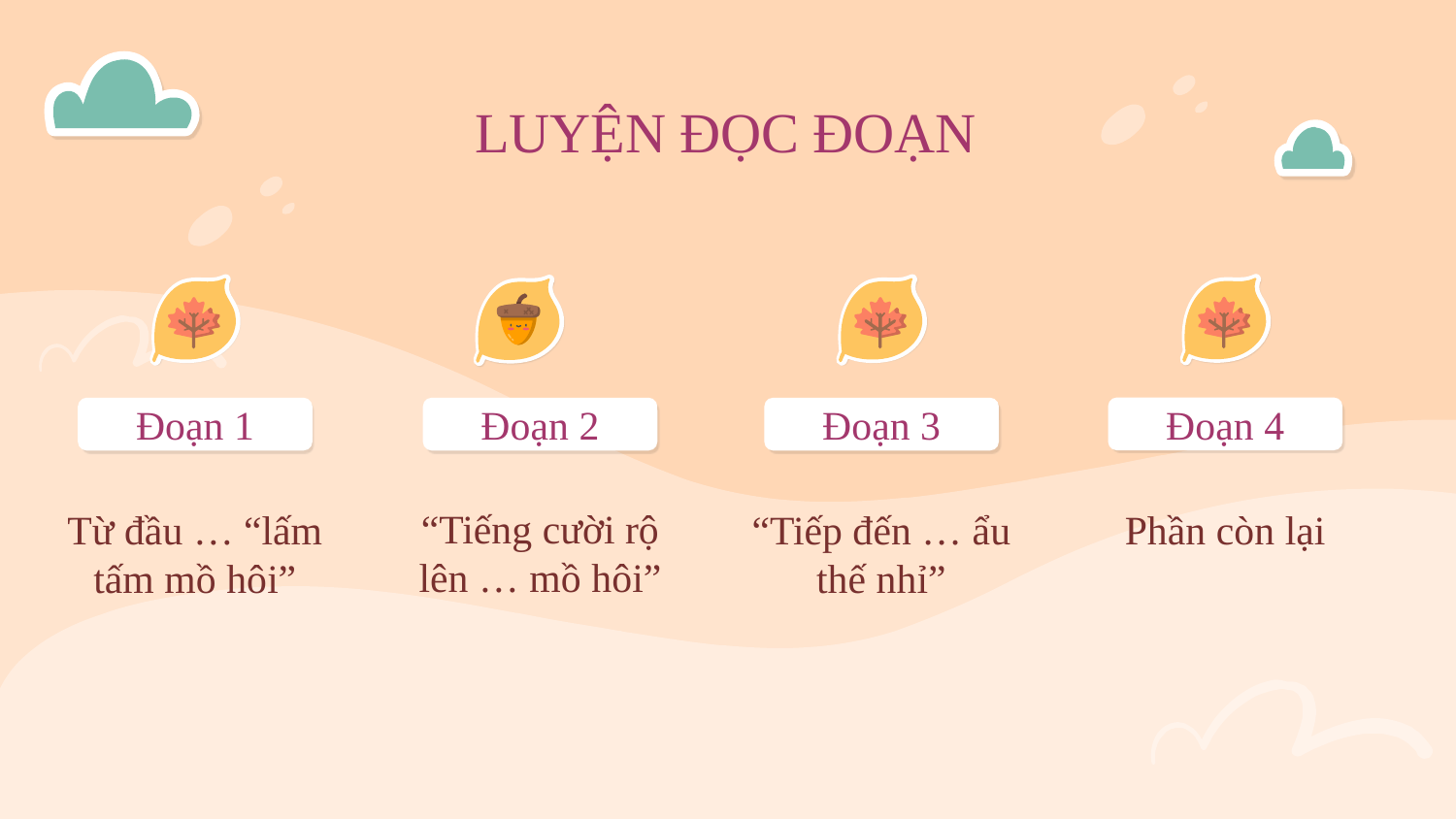

# LUYỆN ĐỌC ĐOẠN

Đoạn 4

Đoạn 2
Đoạn 3
Đoạn 1

“Tiếng cười rộ lên … mồ hôi”
Phần còn lại
“Tiếp đến … ẩu thế nhỉ”
Từ đầu … “lấm tấm mồ hôi”